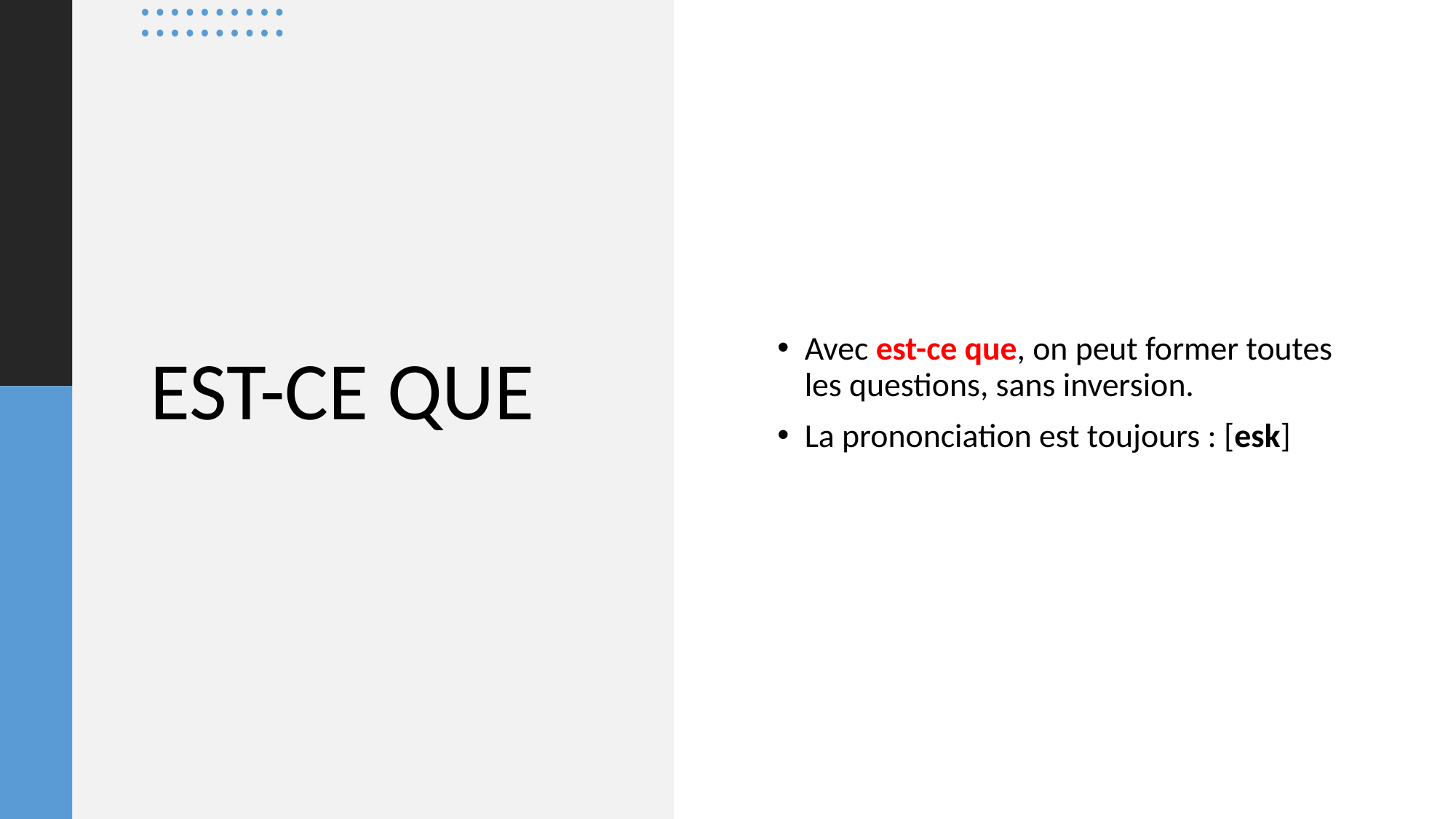

Avec est-ce que, on peut former toutes les questions, sans inversion.
La prononciation est toujours : [esk]
# EST-CE QUE

Lingua francese - a.a. 2022-2023 Primo semestre